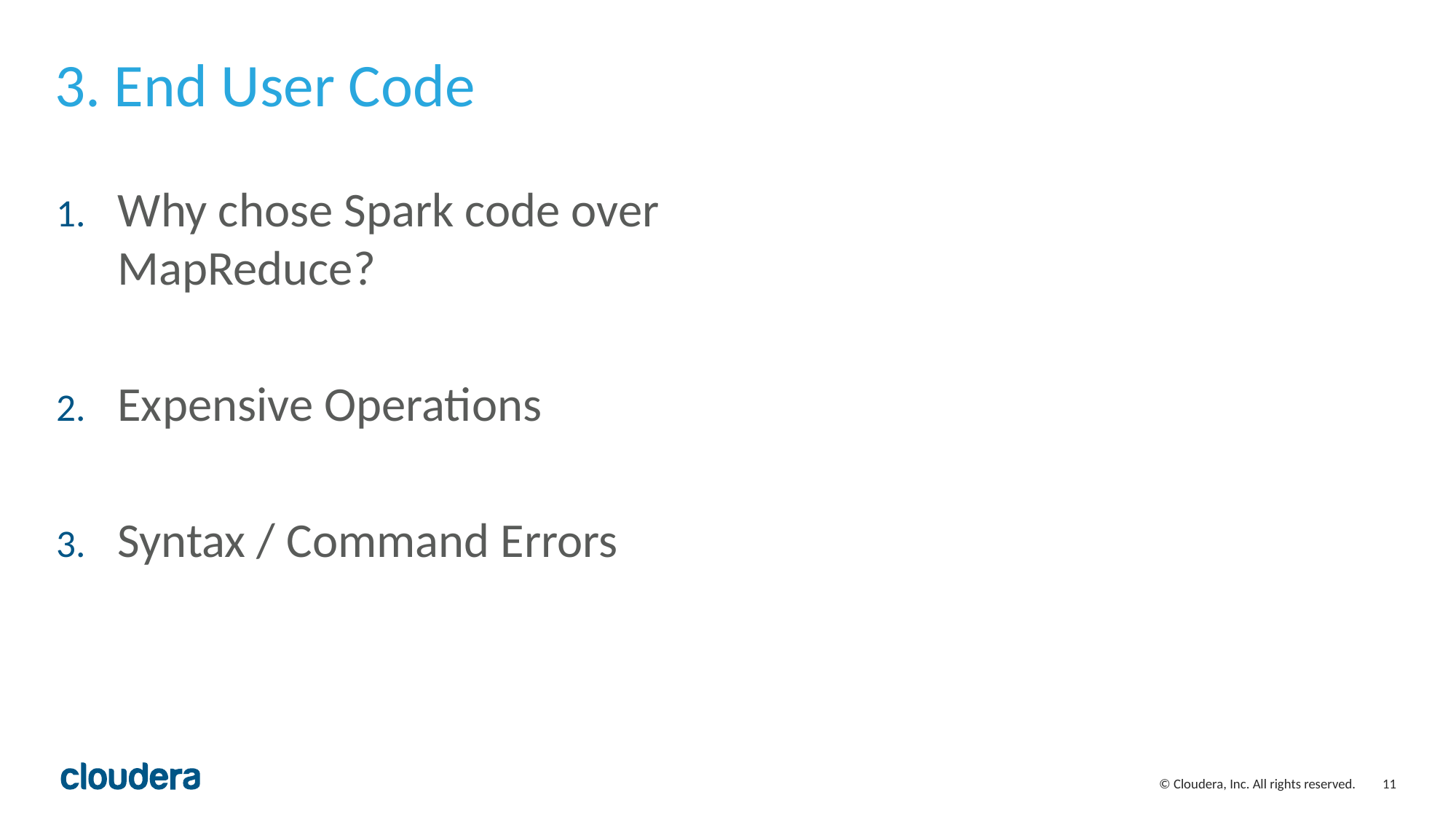

# 3. End User Code
Why chose Spark code over MapReduce?

Expensive Operations

Syntax / Command Errors